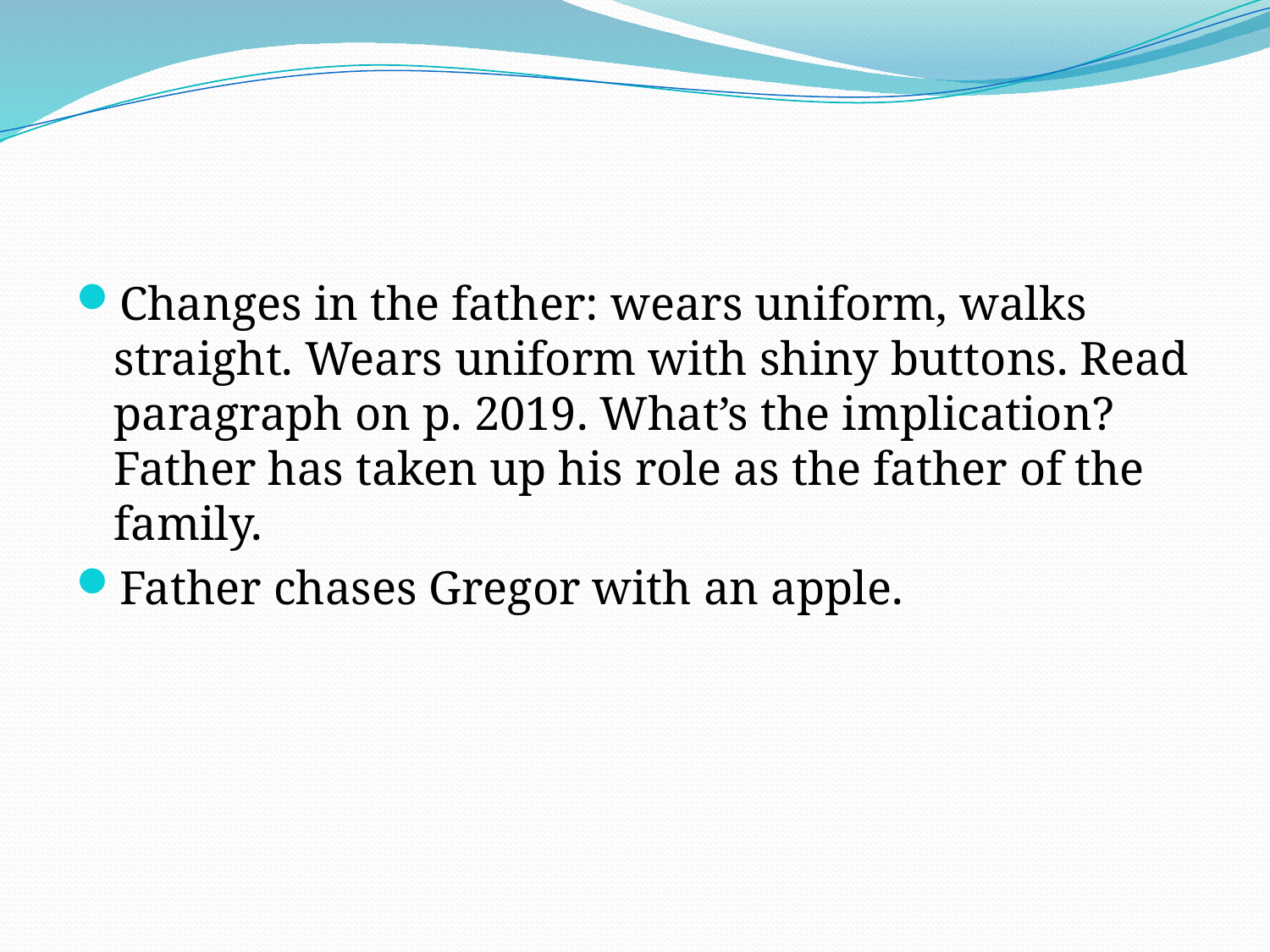

#
Changes in the father: wears uniform, walks straight. Wears uniform with shiny buttons. Read paragraph on p. 2019. What’s the implication? Father has taken up his role as the father of the family.
Father chases Gregor with an apple.